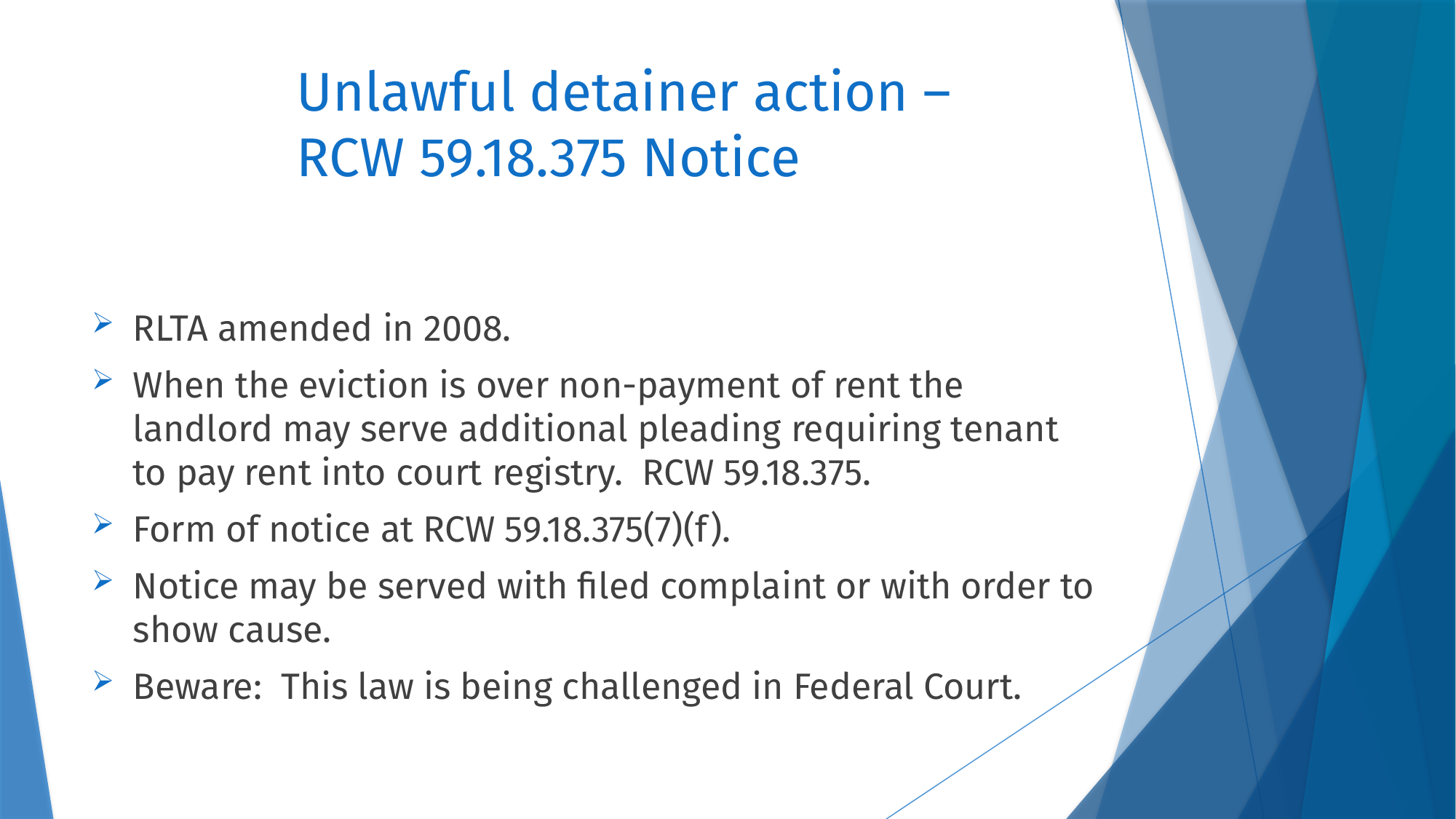

# Unlawful detainer action – RCW 59.18.375 Notice

RLTA amended in 2008.
When the eviction is over non-payment of rent the landlord may serve additional pleading requiring tenant to pay rent into court registry.  RCW 59.18.375.
Form of notice at RCW 59.18.375(7)(f).
Notice may be served with filed complaint or with order to show cause.
Beware:  This law is being challenged in Federal Court.